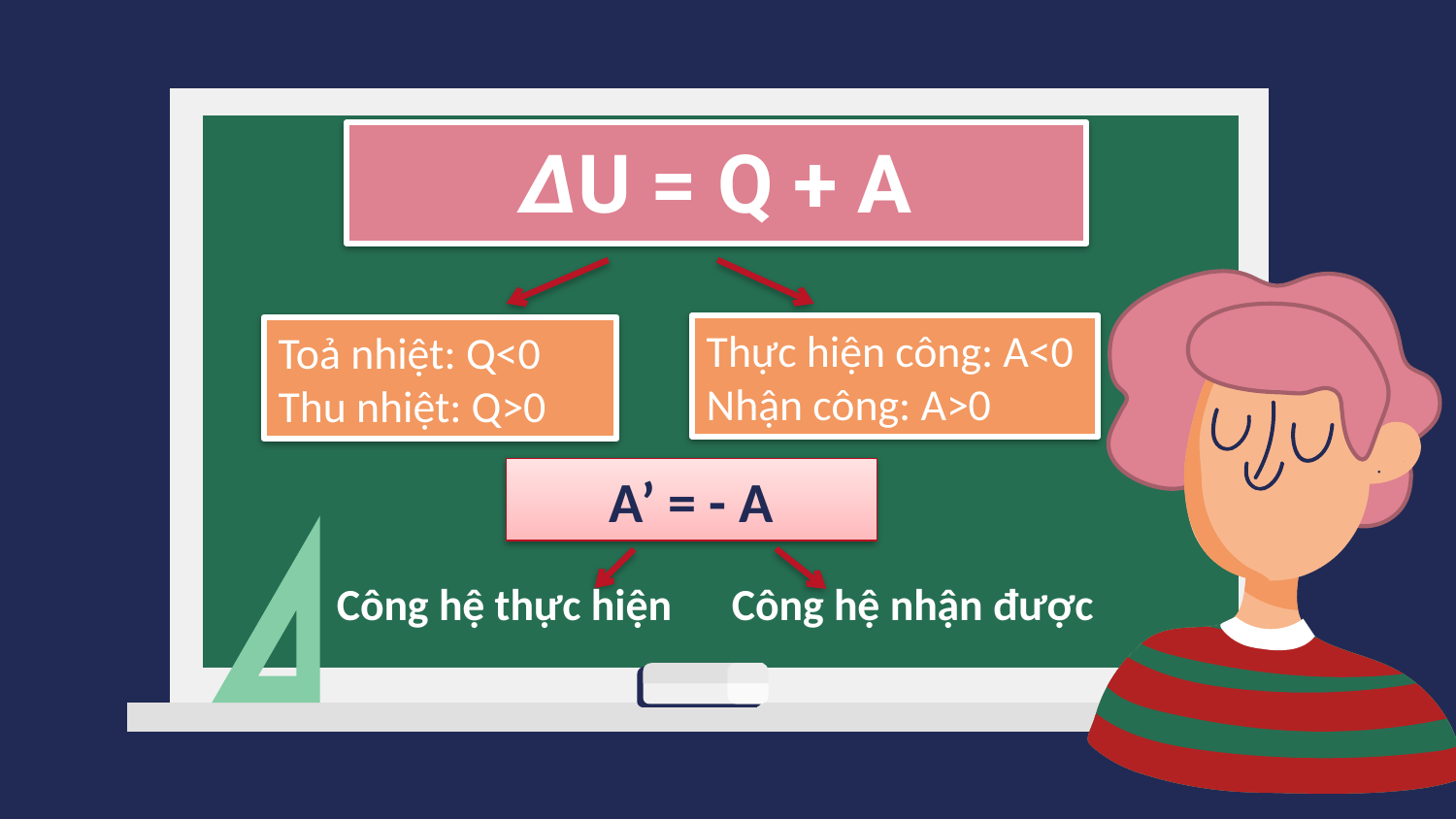

# ∆U = Q + A

Thực hiện công: A<0
Nhận công: A>0
Toả nhiệt: Q<0
Thu nhiệt: Q>0
A’ = - A
Công hệ thực hiện
Công hệ nhận được